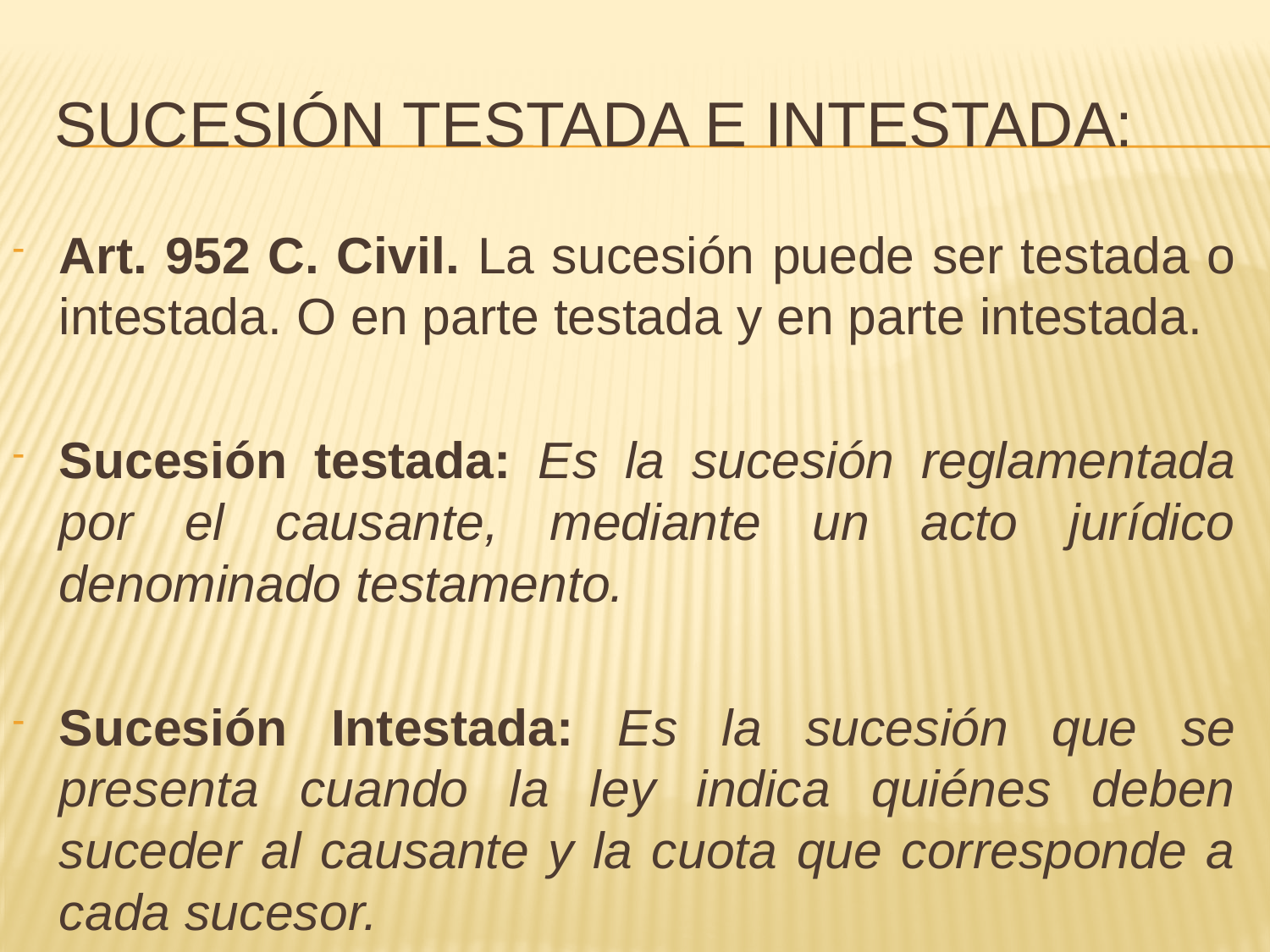

# Sucesión Testada e intestada:
Art. 952 C. Civil. La sucesión puede ser testada o intestada. O en parte testada y en parte intestada.

Sucesión testada: Es la sucesión reglamentada por el causante, mediante un acto jurídico denominado testamento.

Sucesión Intestada: Es la sucesión que se presenta cuando la ley indica quiénes deben suceder al causante y la cuota que corresponde a cada sucesor.